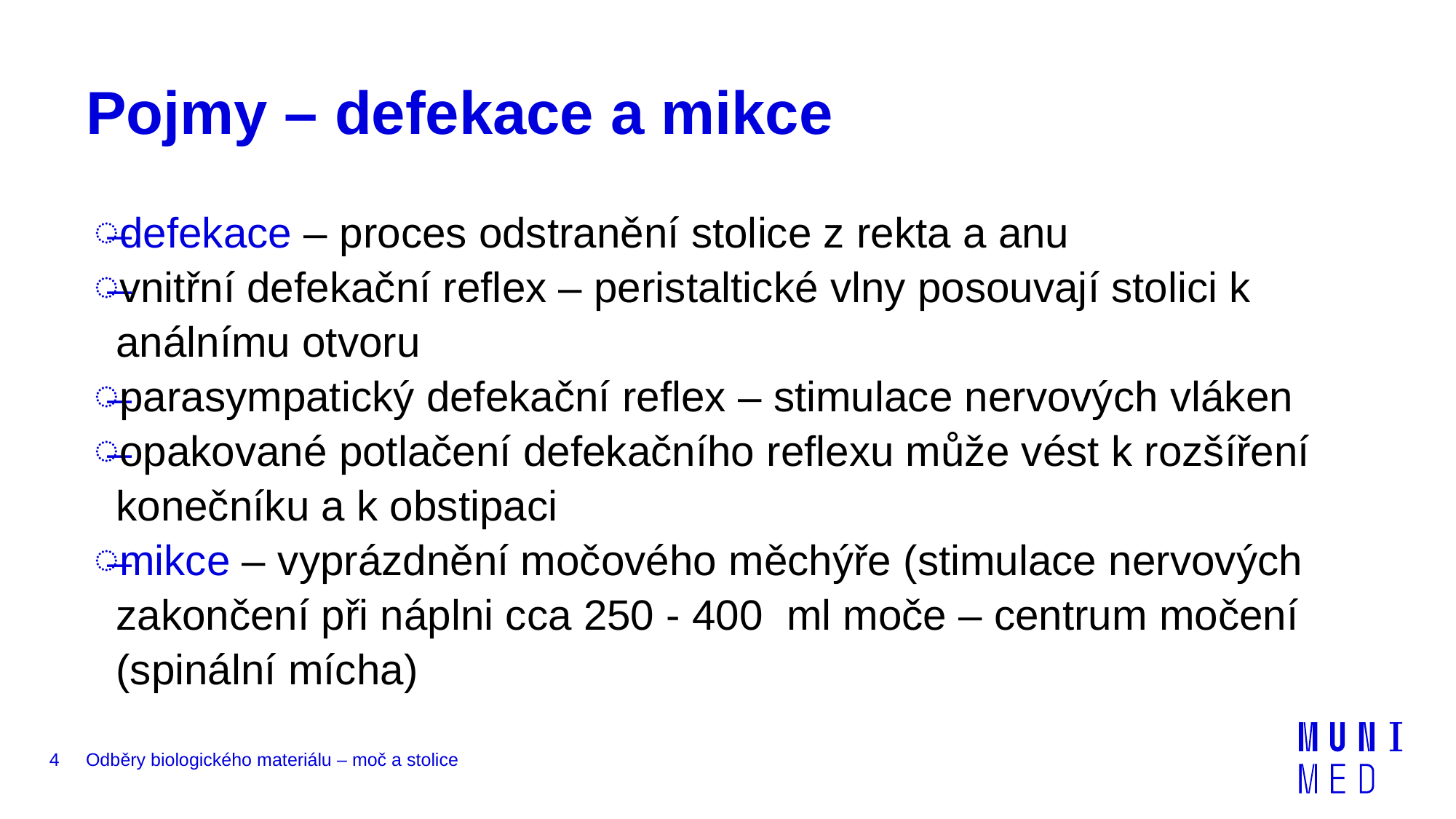

# Pojmy – defekace a mikce
defekace – proces odstranění stolice z rekta a anu
vnitřní defekační reflex – peristaltické vlny posouvají stolici k análnímu otvoru
parasympatický defekační reflex – stimulace nervových vláken
opakované potlačení defekačního reflexu může vést k rozšíření konečníku a k obstipaci
mikce – vyprázdnění močového měchýře (stimulace nervových zakončení při náplni cca 250 - 400  ml moče – centrum močení (spinální mícha)

4
Odběry biologického materiálu – moč a stolice